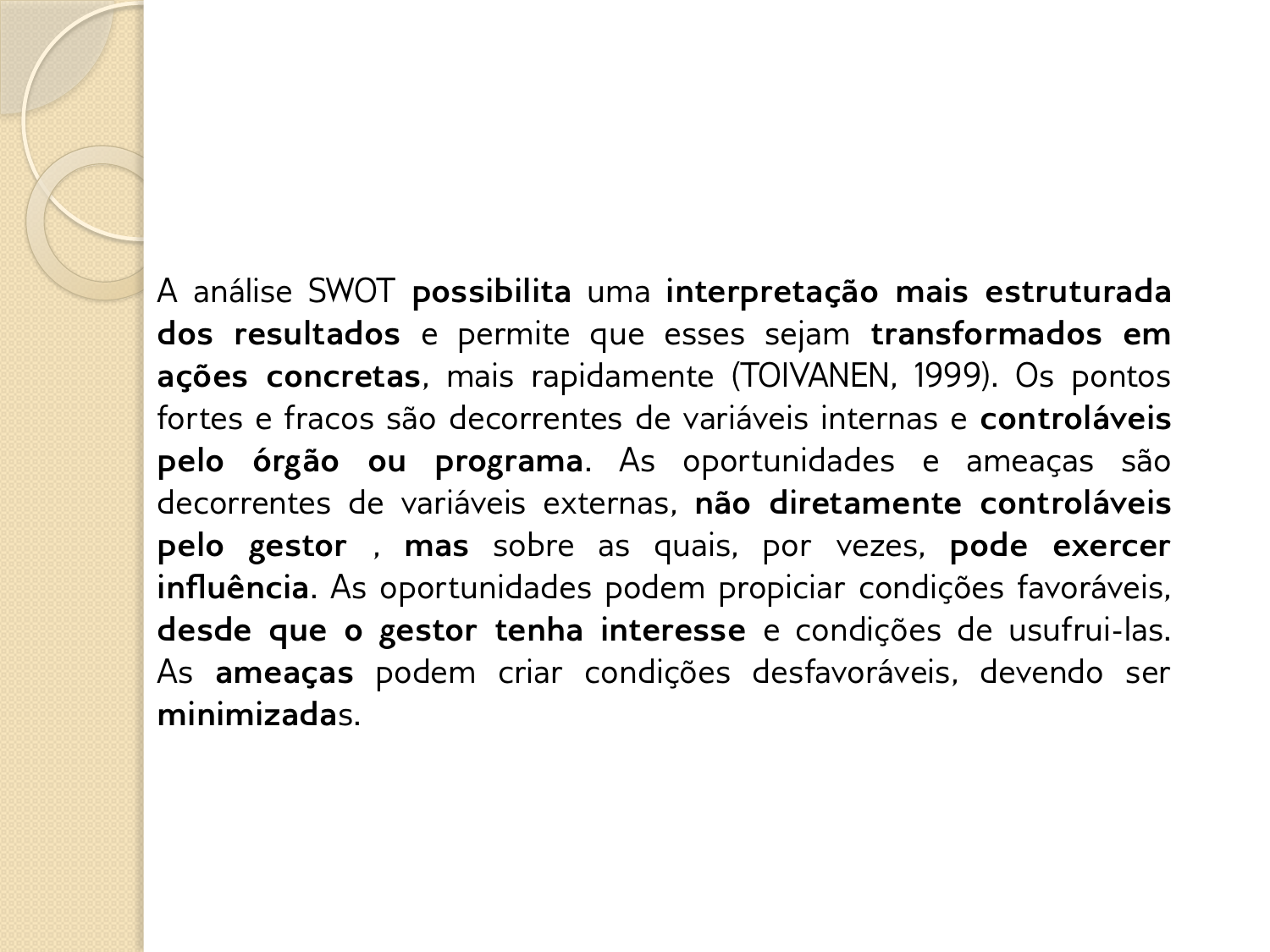

A análise SWOT possibilita uma interpretação mais estruturada dos resultados e permite que esses sejam transformados em ações concretas, mais rapidamente (TOIVANEN, 1999). Os pontos fortes e fracos são decorrentes de variáveis internas e controláveis pelo órgão ou programa. As oportunidades e ameaças são decorrentes de variáveis externas, não diretamente controláveis pelo gestor , mas sobre as quais, por vezes, pode exercer influência. As oportunidades podem propiciar condições favoráveis, desde que o gestor tenha interesse e condições de usufrui-las. As ameaças podem criar condições desfavoráveis, devendo ser minimizadas.